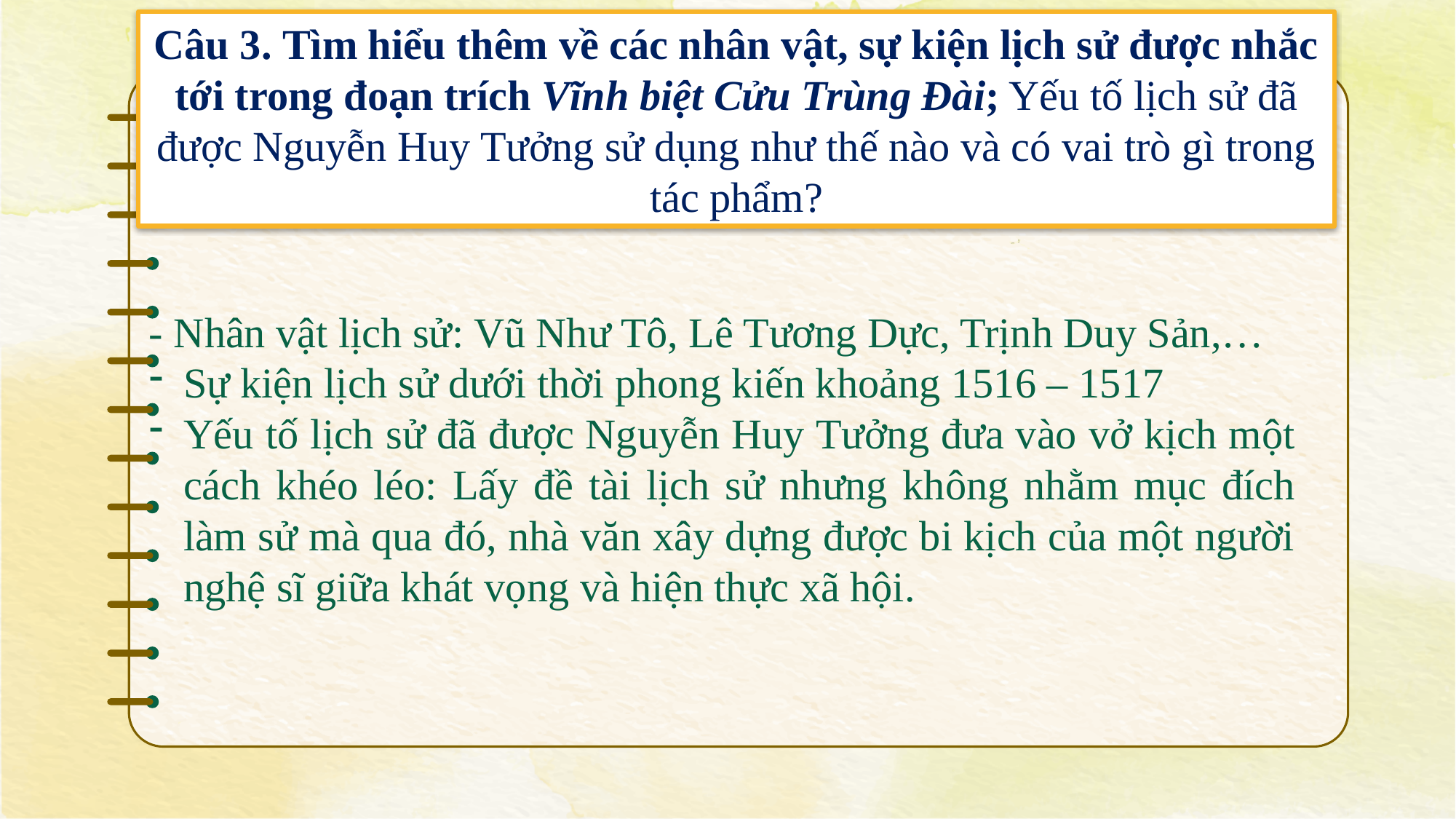

Câu 3. Tìm hiểu thêm về các nhân vật, sự kiện lịch sử được nhắc tới trong đoạn trích Vĩnh biệt Cửu Trùng Đài; Yếu tố lịch sử đã được Nguyễn Huy Tưởng sử dụng như thế nào và có vai trò gì trong tác phẩm?
- Nhân vật lịch sử: Vũ Như Tô, Lê Tương Dực, Trịnh Duy Sản,…
Sự kiện lịch sử dưới thời phong kiến khoảng 1516 – 1517
Yếu tố lịch sử đã được Nguyễn Huy Tưởng đưa vào vở kịch một cách khéo léo: Lấy đề tài lịch sử nhưng không nhằm mục đích làm sử mà qua đó, nhà văn xây dựng được bi kịch của một người nghệ sĩ giữa khát vọng và hiện thực xã hội.